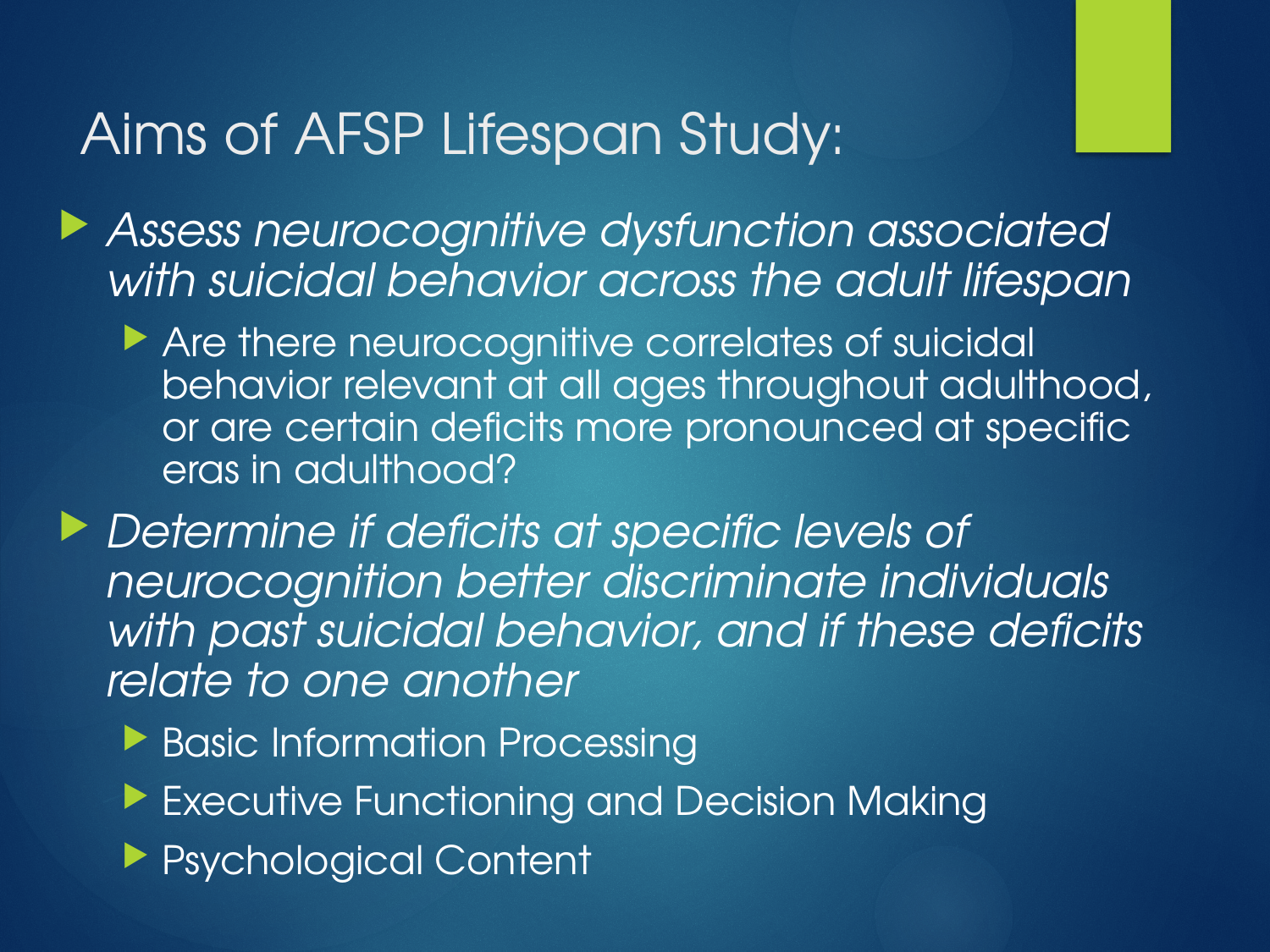

# Aims of AFSP Lifespan Study:
Assess neurocognitive dysfunction associated with suicidal behavior across the adult lifespan
Are there neurocognitive correlates of suicidal behavior relevant at all ages throughout adulthood, or are certain deficits more pronounced at specific eras in adulthood?
Determine if deficits at specific levels of neurocognition better discriminate individuals with past suicidal behavior, and if these deficits relate to one another
Basic Information Processing
Executive Functioning and Decision Making
Psychological Content